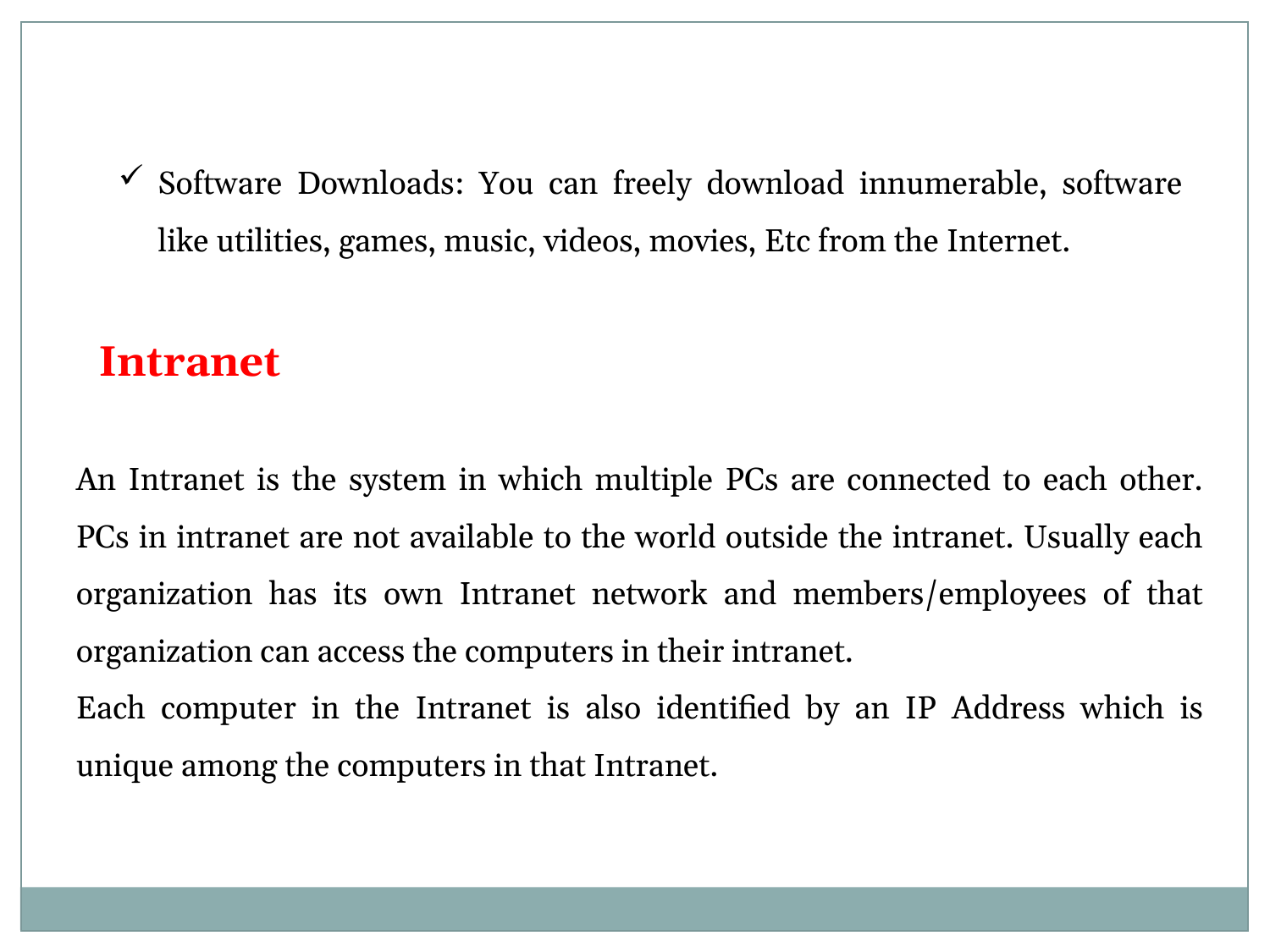

Software Downloads: You can freely download innumerable, software like utilities, games, music, videos, movies, Etc from the Internet.
Intranet
An Intranet is the system in which multiple PCs are connected to each other. PCs in intranet are not available to the world outside the intranet. Usually each organization has its own Intranet network and members/employees of that organization can access the computers in their intranet.
Each computer in the Intranet is also identified by an IP Address which is unique among the computers in that Intranet.